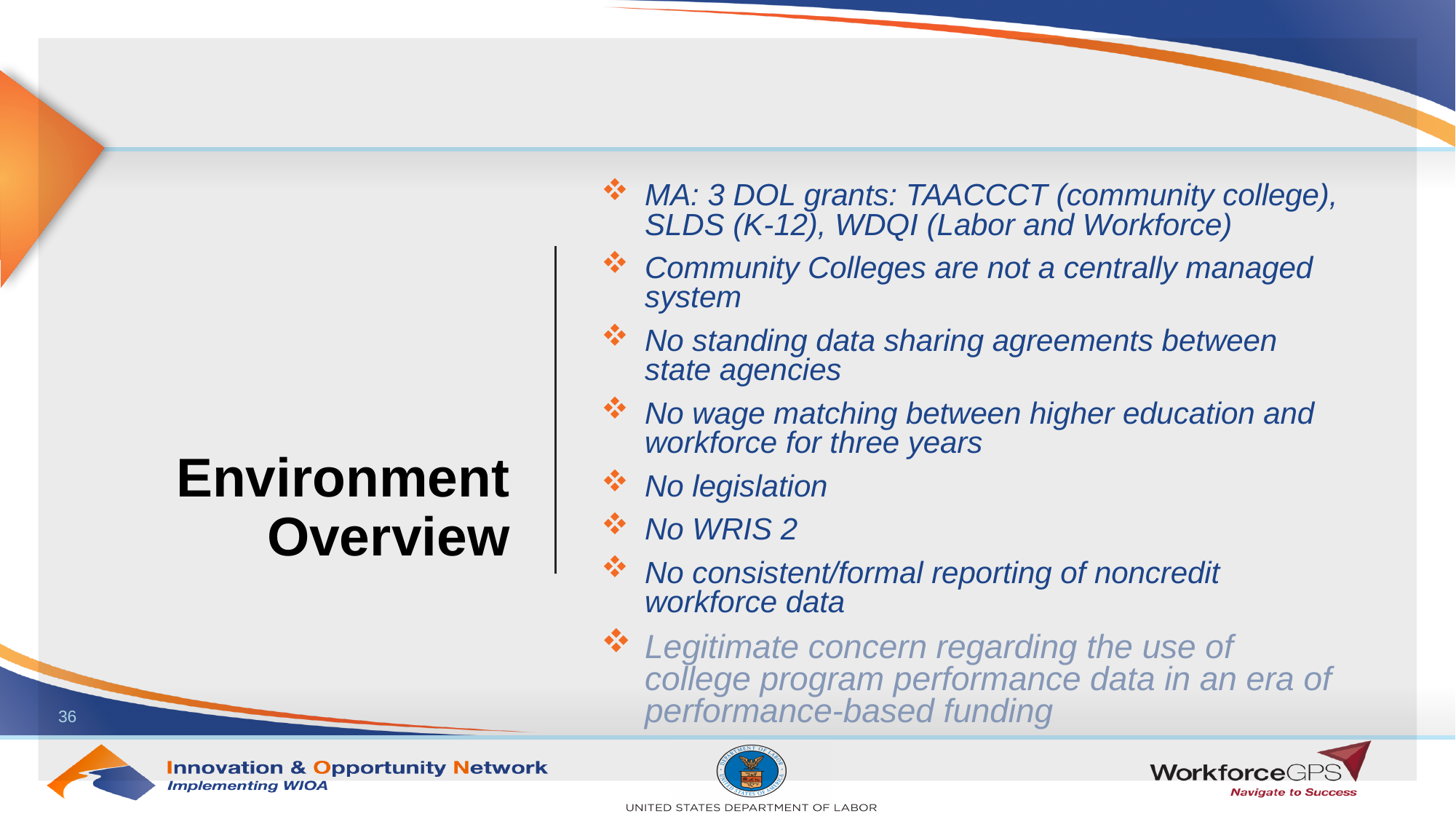

# Environment Overview
MA: 3 DOL grants: TAACCCT (community college), SLDS (K-12), WDQI (Labor and Workforce)
Community Colleges are not a centrally managed system
No standing data sharing agreements between state agencies
No wage matching between higher education and workforce for three years
No legislation
No WRIS 2
No consistent/formal reporting of noncredit workforce data
Legitimate concern regarding the use of college program performance data in an era of performance-based funding